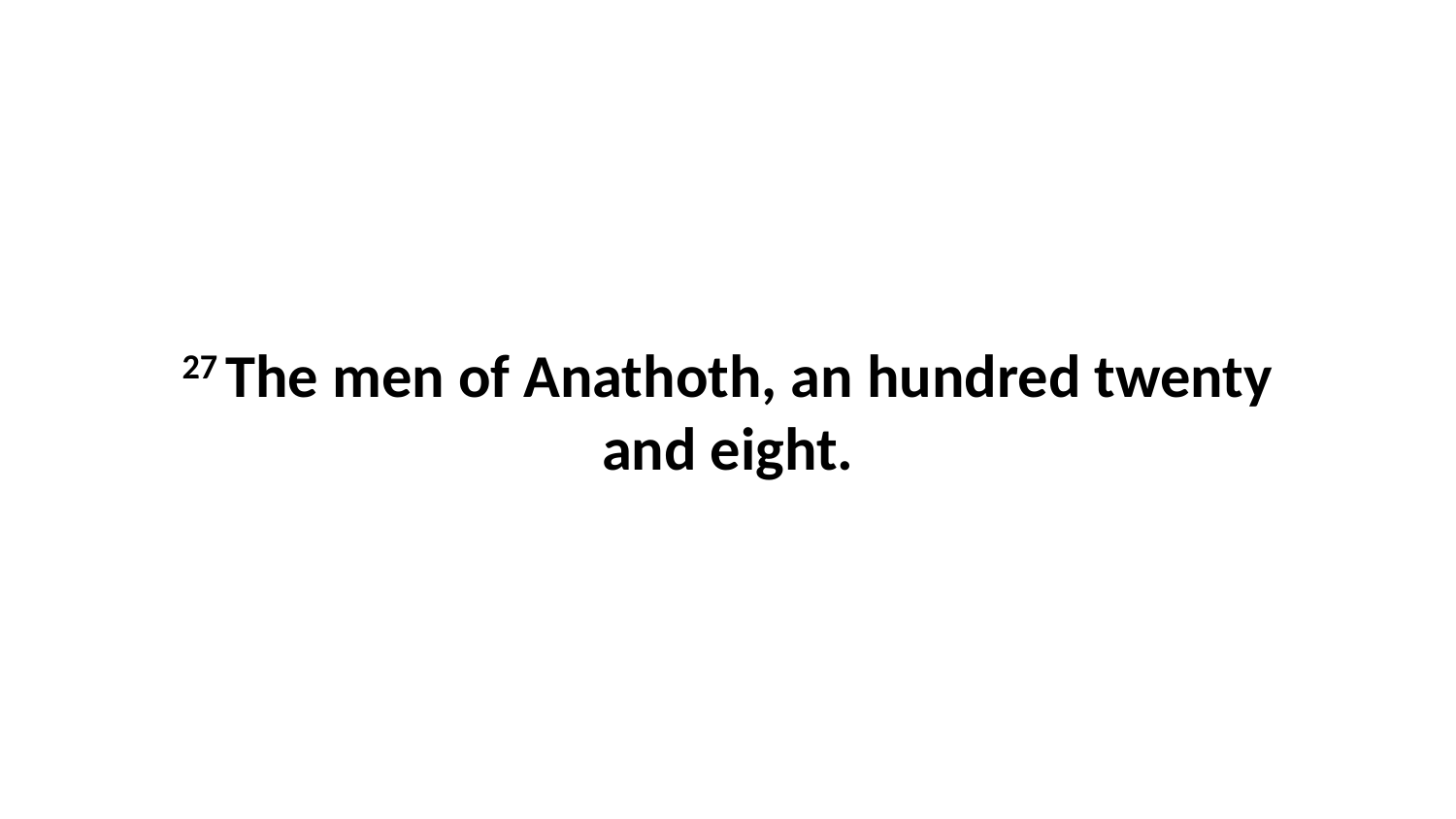

27 The men of Anathoth, an hundred twenty and eight.